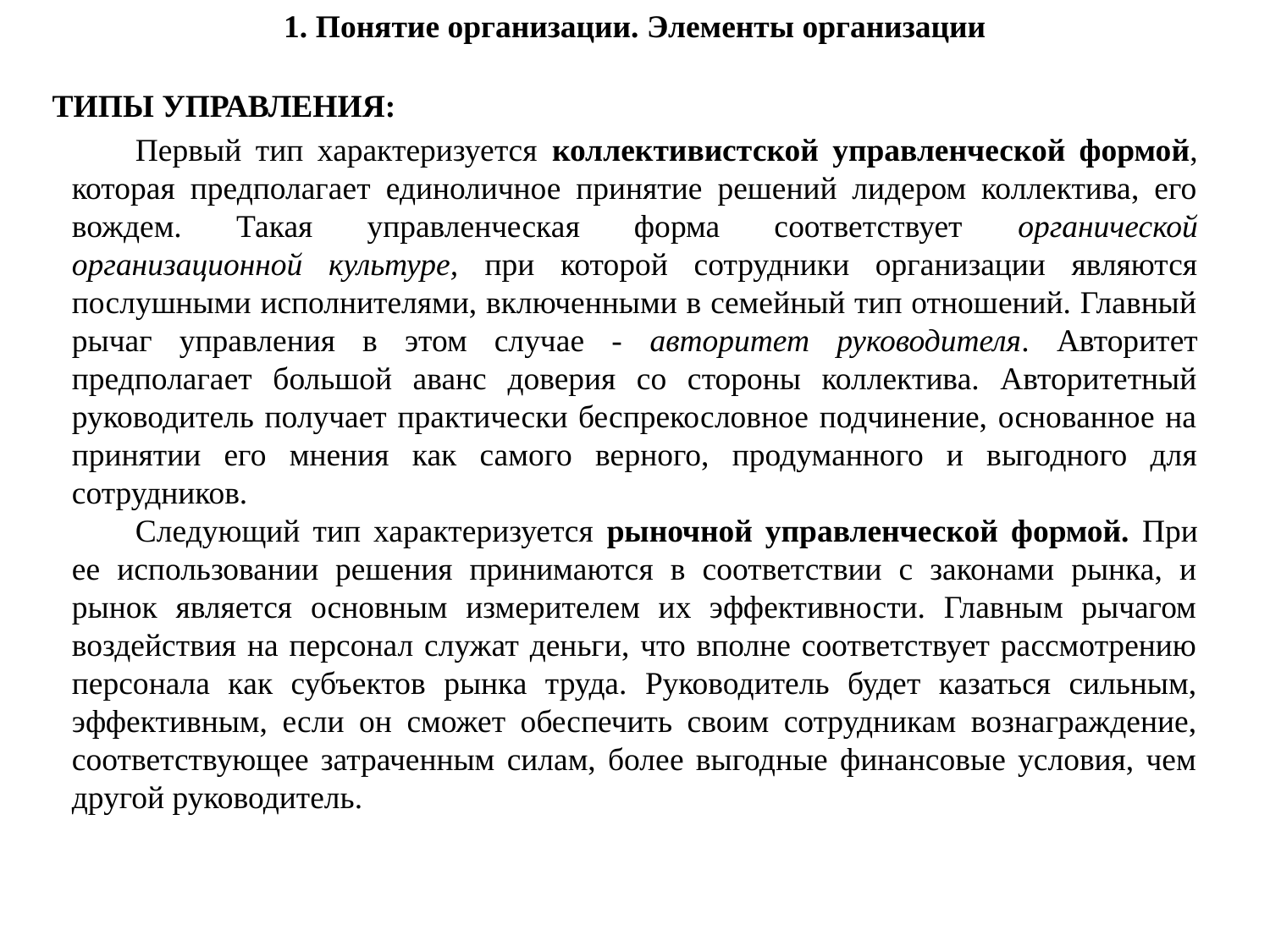

1. Понятие организации. Элементы организации
ТИПЫ УПРАВЛЕНИЯ:

Первый тип характеризуется коллективистской управленческой формой, которая предполагает единоличное принятие решений лидером коллектива, его вождем. Такая управленческая форма соответствует органической организационной культуре, при которой сотрудники организации являются послушными исполнителями, включенными в семейный тип отношений. Главный рычаг управления в этом случае - авторитет руководителя. Авторитет предполагает большой аванс доверия со стороны коллектива. Авторитетный руководитель получает практически беспрекословное подчинение, основанное на принятии его мнения как самого верного, продуманного и выгодного для сотрудников.
Следующий тип характеризуется рыночной управленческой формой. При ее использовании решения принимаются в соответствии с законами рынка, и рынок является основным измерителем их эффективности. Главным рычагом воздействия на персонал служат деньги, что вполне соответствует рассмотрению персонала как субъектов рынка труда. Руководитель будет казаться сильным, эффективным, если он сможет обеспечить своим сотрудникам вознаграждение, соответствующее затраченным силам, более выгодные финансовые условия, чем другой руководитель.